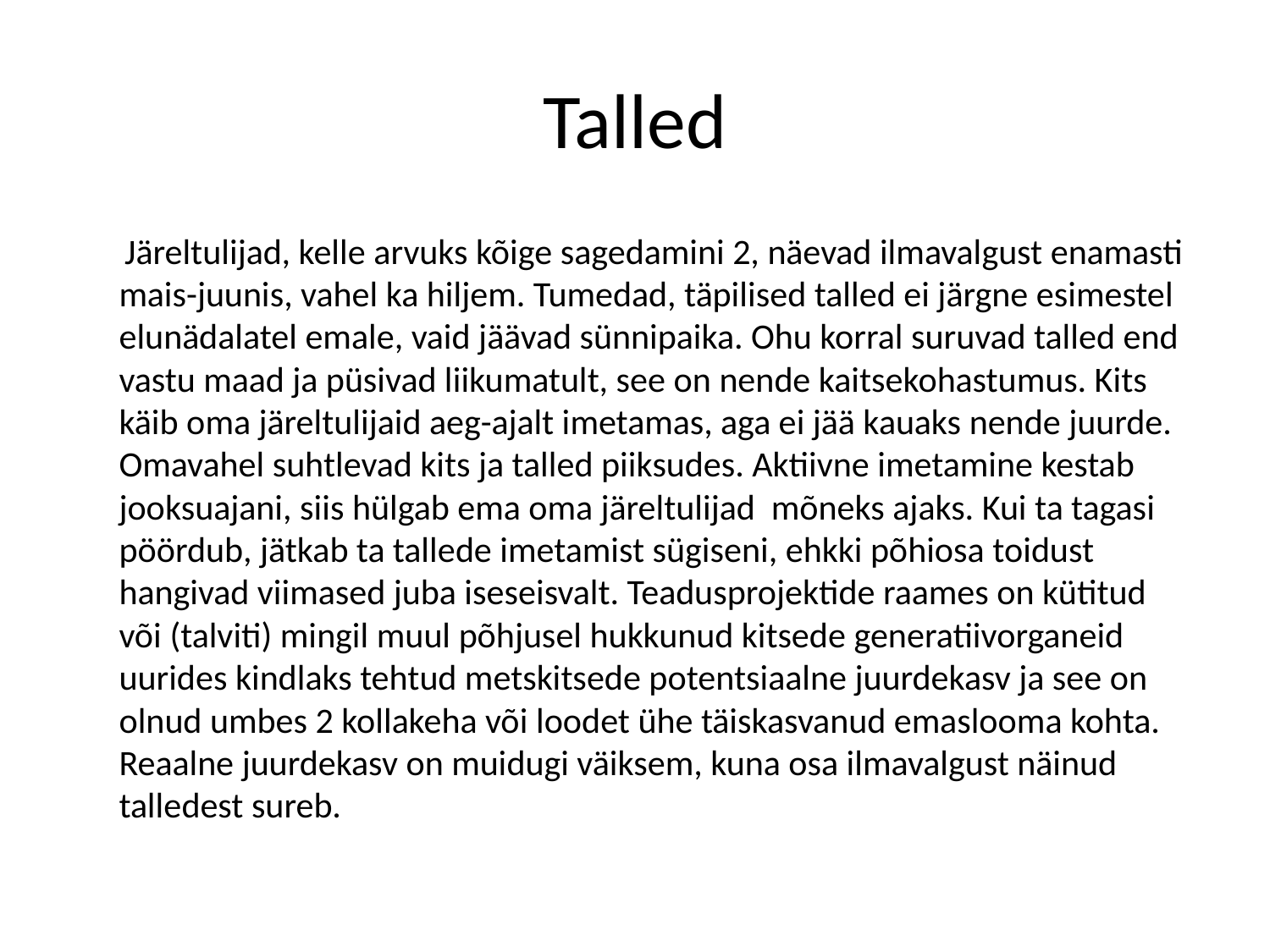

# Talled
      Järeltulijad, kelle arvuks kõige sagedamini 2, näevad ilmavalgust enamasti mais-juunis, vahel ka hiljem. Tumedad, täpilised talled ei järgne esimestel elunädalatel emale, vaid jäävad sünnipaika. Ohu korral suruvad talled end vastu maad ja püsivad liikumatult, see on nende kaitsekohastumus. Kits käib oma järeltulijaid aeg-ajalt imetamas, aga ei jää kauaks nende juurde. Omavahel suhtlevad kits ja talled piiksudes. Aktiivne imetamine kestab jooksuajani, siis hülgab ema oma järeltulijad  mõneks ajaks. Kui ta tagasi pöördub, jätkab ta tallede imetamist sügiseni, ehkki põhiosa toidust hangivad viimased juba iseseisvalt. Teadusprojektide raames on kütitud või (talviti) mingil muul põhjusel hukkunud kitsede generatiivorganeid uurides kindlaks tehtud metskitsede potentsiaalne juurdekasv ja see on olnud umbes 2 kollakeha või loodet ühe täiskasvanud emaslooma kohta. Reaalne juurdekasv on muidugi väiksem, kuna osa ilmavalgust näinud talledest sureb.